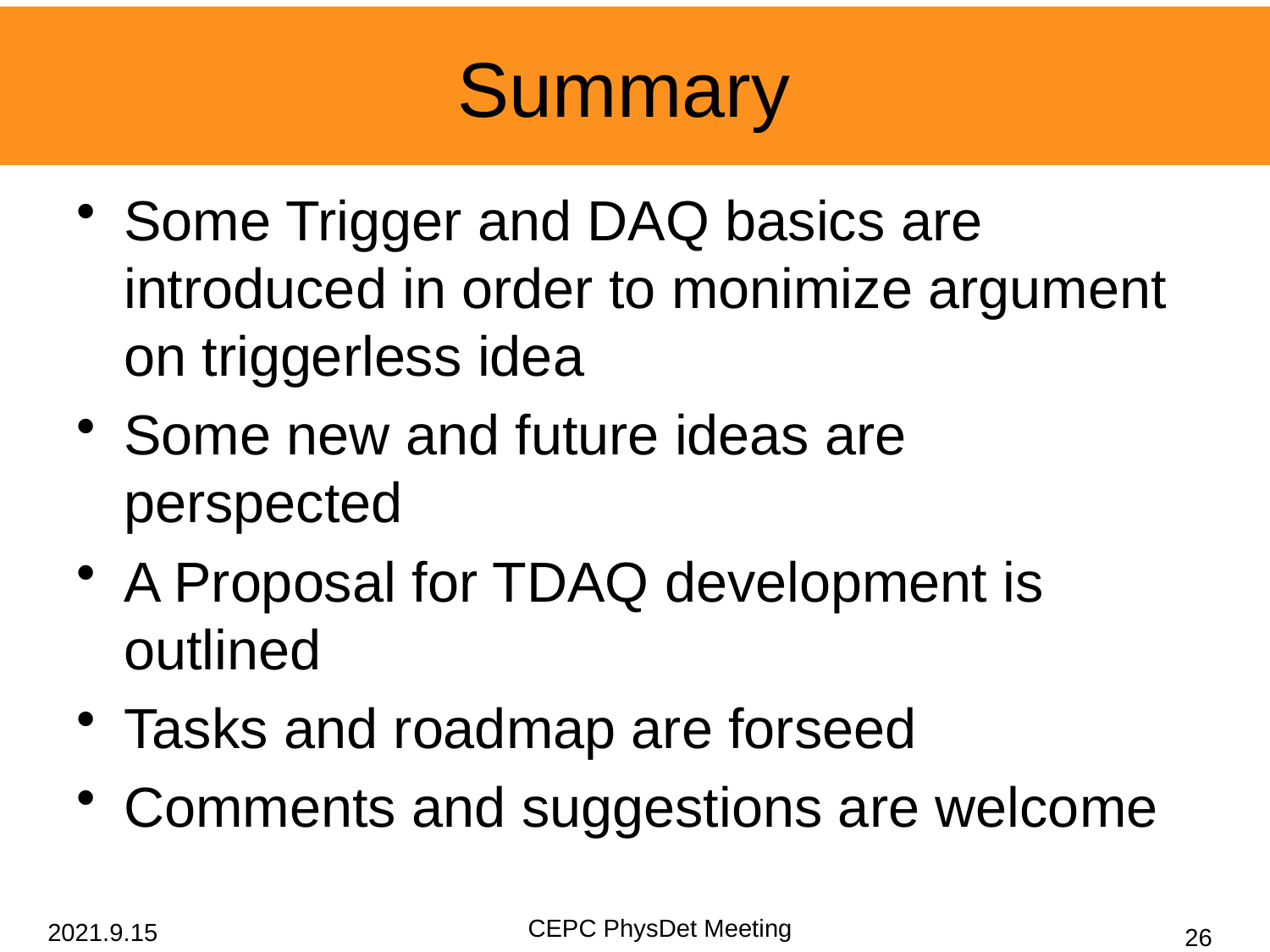

# Summary
Some Trigger and DAQ basics are introduced in order to monimize argument on triggerless idea
Some new and future ideas are perspected
A Proposal for TDAQ development is outlined
Tasks and roadmap are forseed
Comments and suggestions are welcome

CEPC PhysDet Meeting
2021.9.15
26